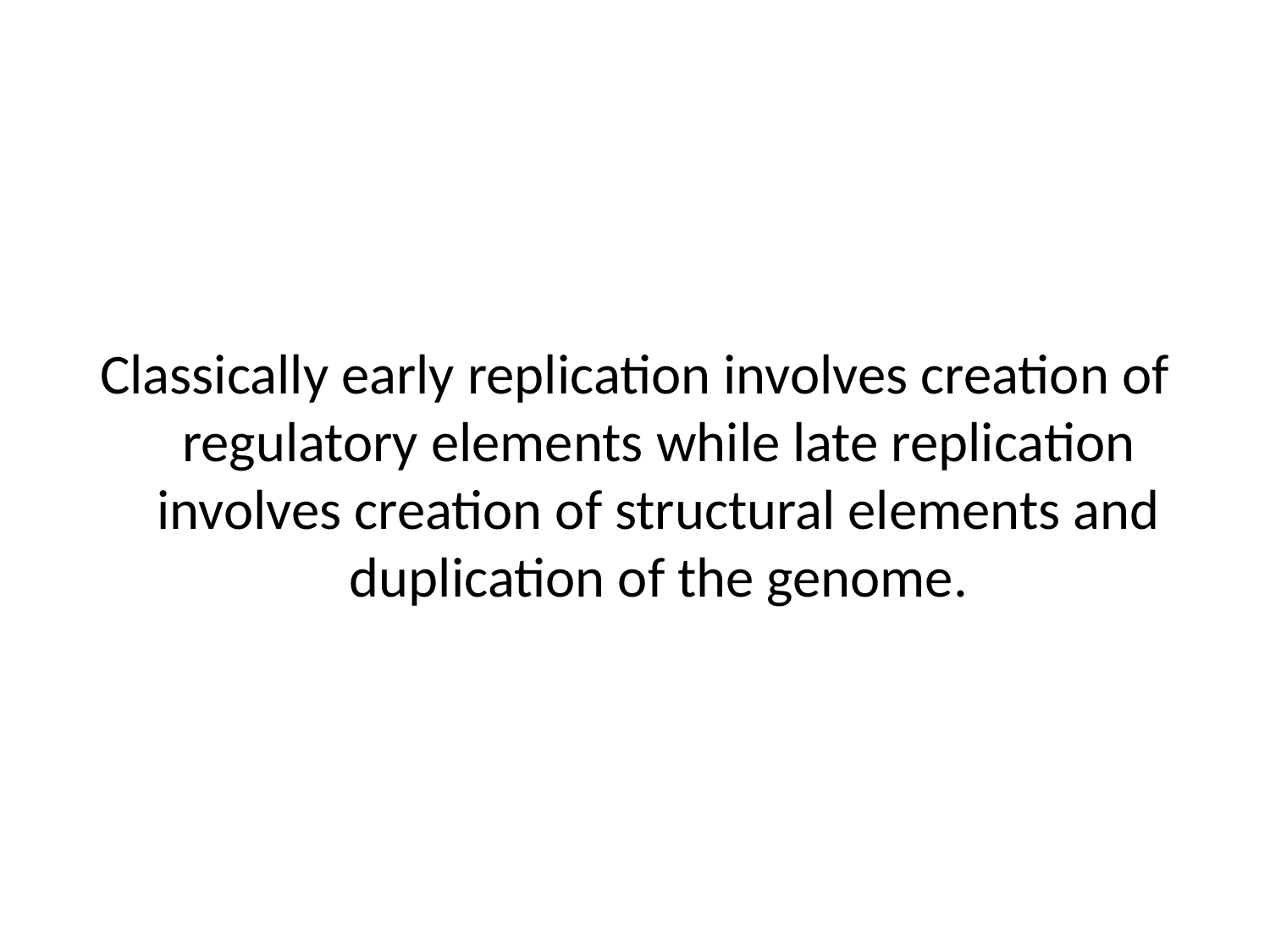

Classically early replication involves creation of regulatory elements while late replication involves creation of structural elements and duplication of the genome.